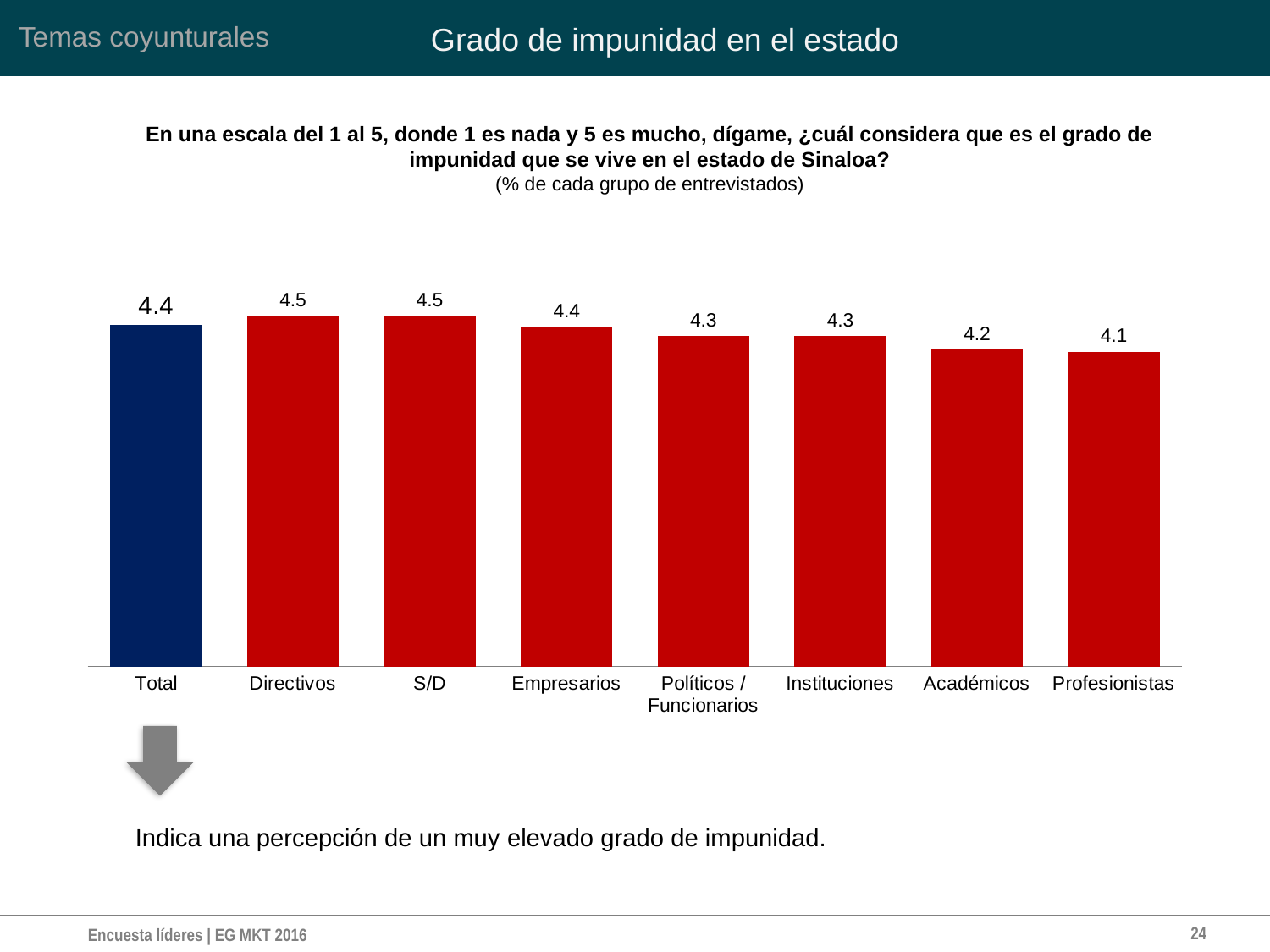

# Grado de impunidad en el estado
Temas coyunturales
En una escala del 1 al 5, donde 1 es nada y 5 es mucho, dígame, ¿cuál considera que es el grado de impunidad que se vive en el estado de Sinaloa?
(% de cada grupo de entrevistados)

### Chart

| Category |  |
|---|---|
| Total | 4.41 |
| Directivos | 4.5 |
| S/D | 4.5 |
| Empresarios | 4.39 |
| Políticos / Funcionarios | 4.3 |
| Instituciones | 4.3 |
| Académicos | 4.1599999999999975 |
| Profesionistas | 4.14 |
Indica una percepción de un muy elevado grado de impunidad.
24